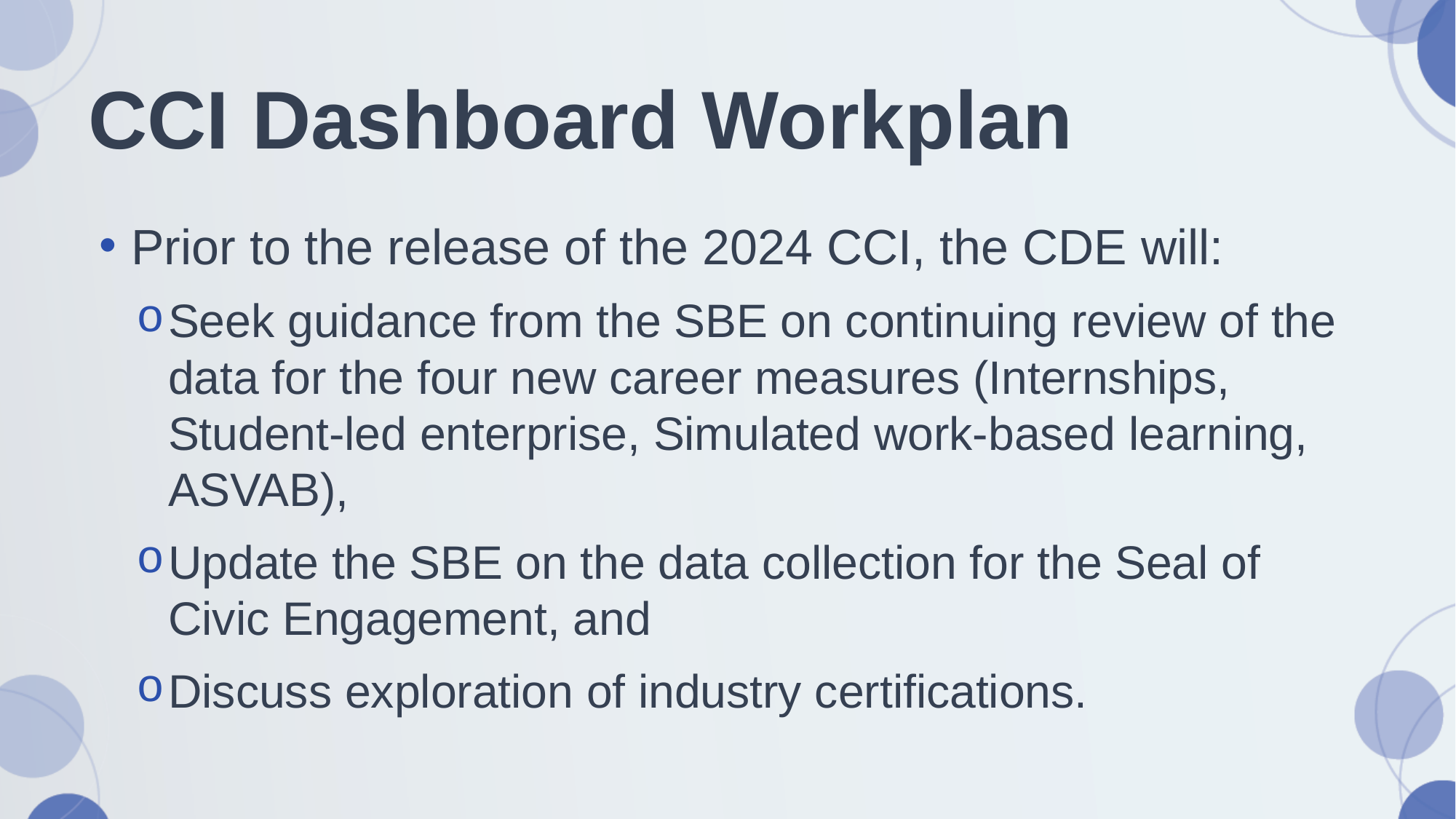

# CCI Dashboard Workplan
Prior to the release of the 2024 CCI, the CDE will:
Seek guidance from the SBE on continuing review of the data for the four new career measures (Internships, Student-led enterprise, Simulated work-based learning, ASVAB),
Update the SBE on the data collection for the Seal of Civic Engagement, and
Discuss exploration of industry certifications.